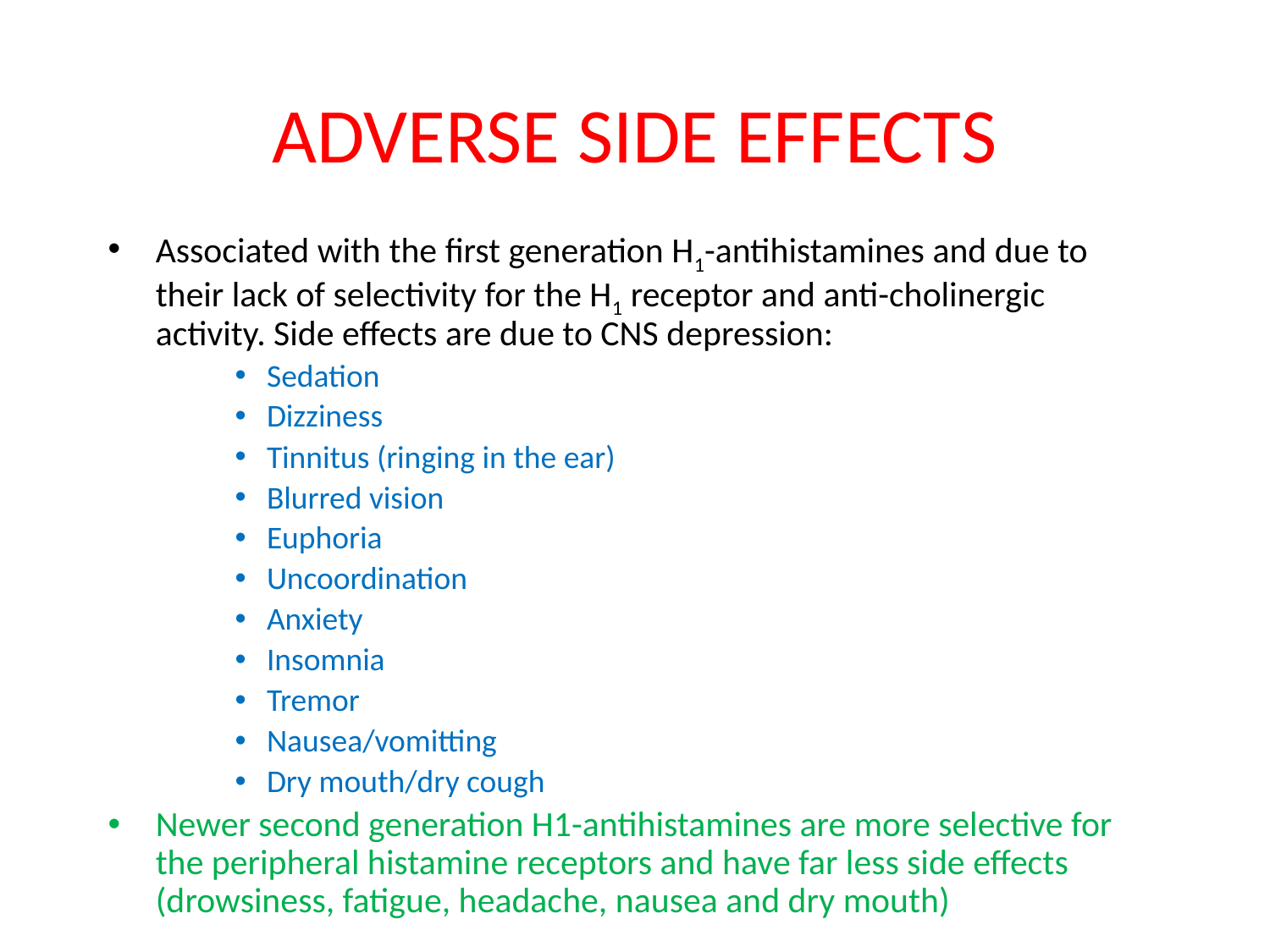

# ADVERSE SIDE EFFECTS
Associated with the first generation H1-antihistamines and due to their lack of selectivity for the H1 receptor and anti-cholinergic activity. Side effects are due to CNS depression:
Sedation
Dizziness
Tinnitus (ringing in the ear)
Blurred vision
Euphoria
Uncoordination
Anxiety
Insomnia
Tremor
Nausea/vomitting
Dry mouth/dry cough
Newer second generation H1-antihistamines are more selective for the peripheral histamine receptors and have far less side effects (drowsiness, fatigue, headache, nausea and dry mouth)